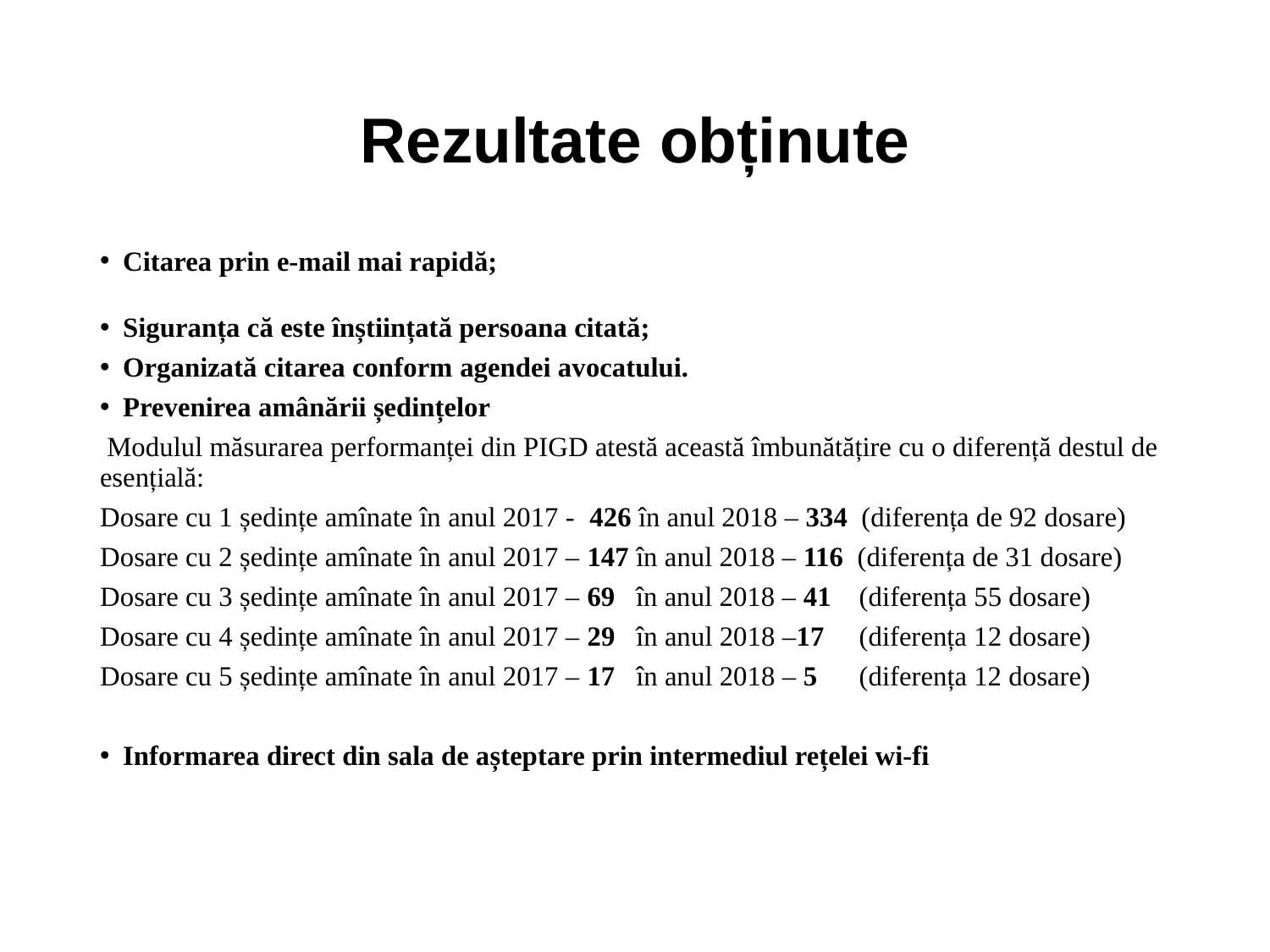

# Rezultate obținute
Citarea prin e-mail mai rapidă;
Siguranța că este înștiințată persoana citată;
Organizată citarea conform agendei avocatului.
Prevenirea amânării ședințelor
 Modulul măsurarea performanței din PIGD atestă această îmbunătățire cu o diferență destul de esențială:
Dosare cu 1 ședințe amînate în anul 2017 -  426 în anul 2018 – 334  (diferența de 92 dosare)
Dosare cu 2 ședințe amînate în anul 2017 – 147 în anul 2018 – 116  (diferența de 31 dosare)
Dosare cu 3 ședințe amînate în anul 2017 – 69   în anul 2018 – 41    (diferența 55 dosare)
Dosare cu 4 ședințe amînate în anul 2017 – 29   în anul 2018 –17     (diferența 12 dosare)
Dosare cu 5 ședințe amînate în anul 2017 – 17   în anul 2018 – 5      (diferența 12 dosare)

Informarea direct din sala de așteptare prin intermediul rețelei wi-fi